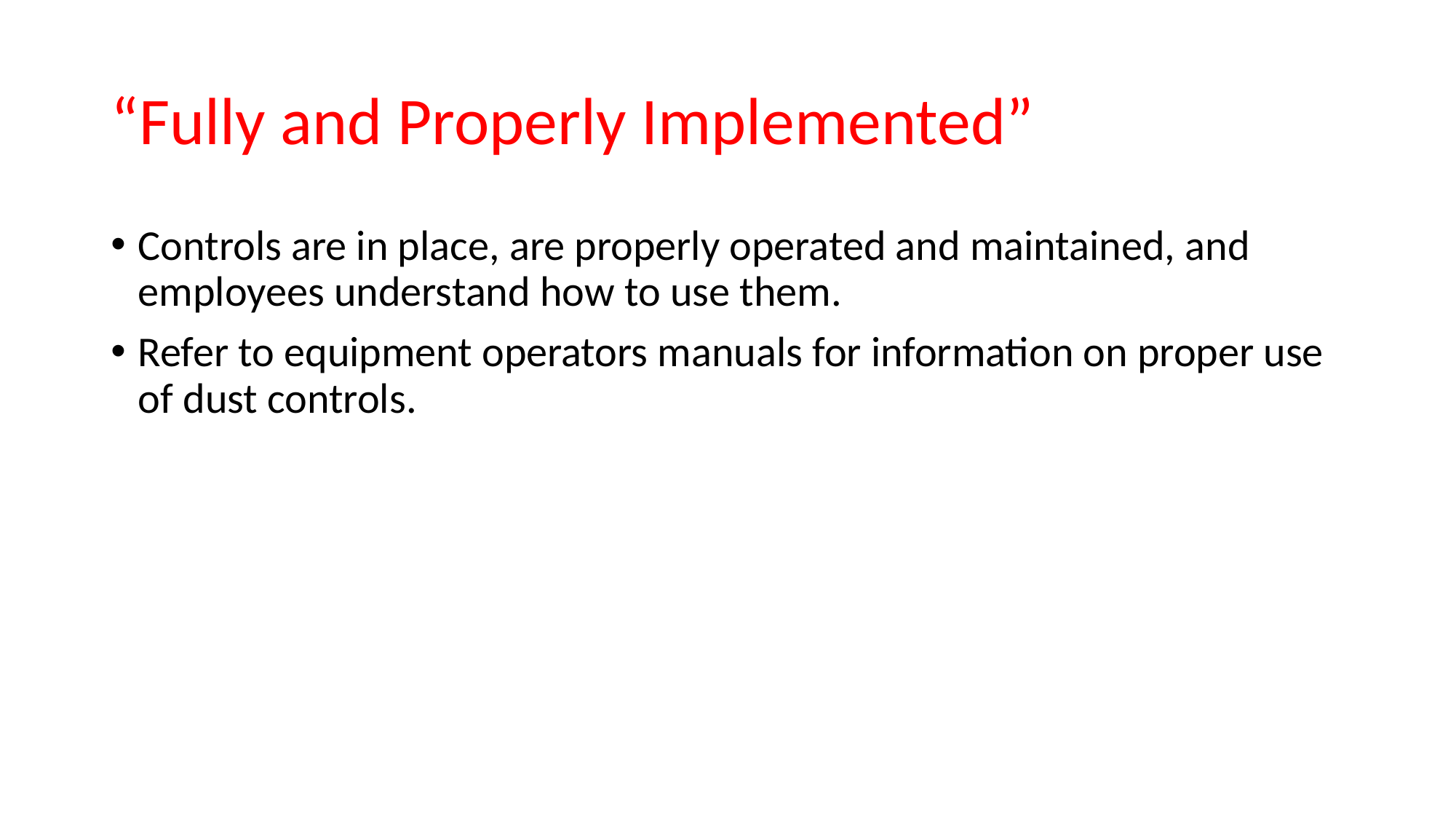

# “Fully and Properly Implemented”
Controls are in place, are properly operated and maintained, and employees understand how to use them.
Refer to equipment operators manuals for information on proper use of dust controls.